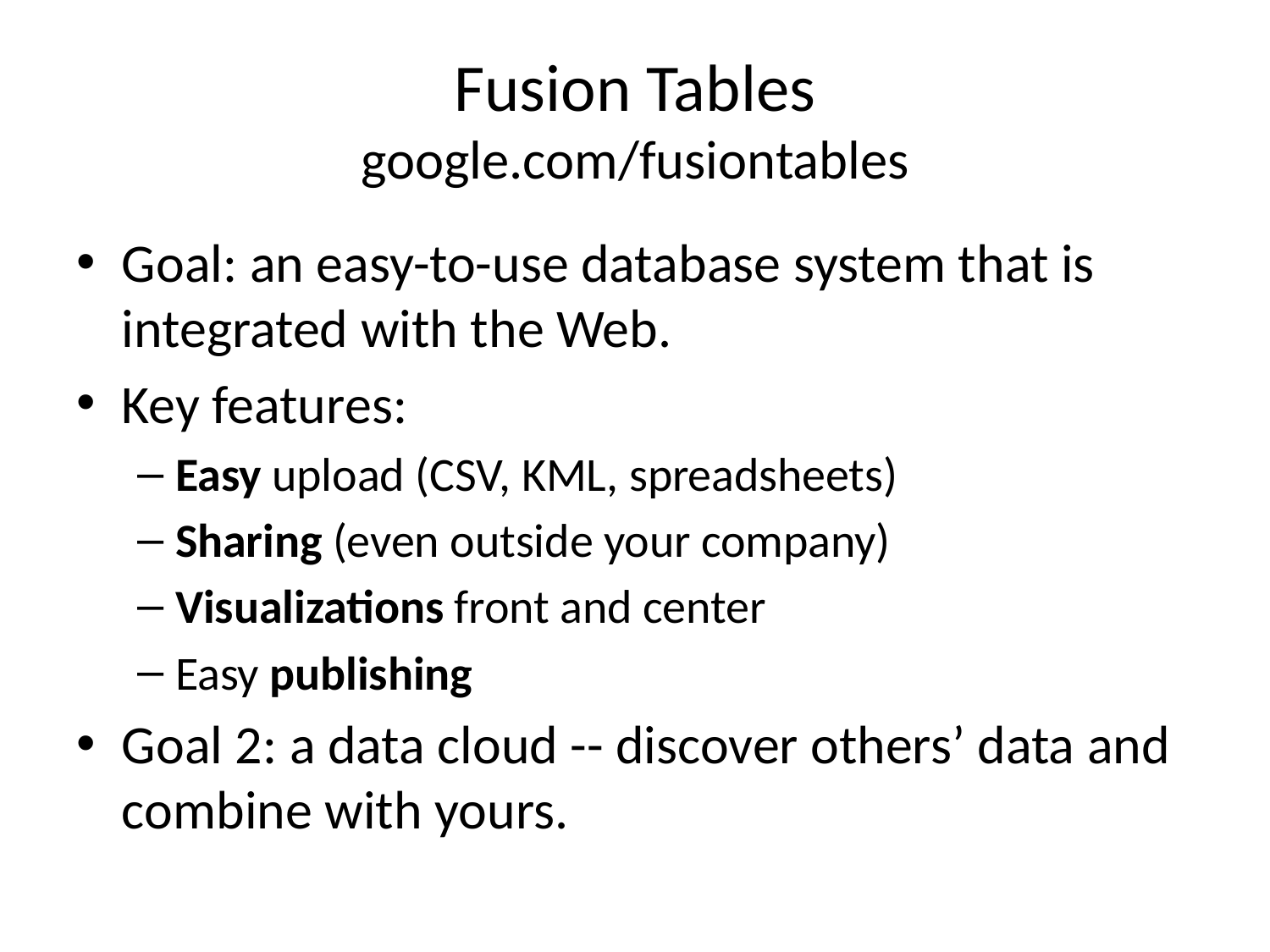

# Fusion Tables google.com/fusiontables
Goal: an easy-to-use database system that is integrated with the Web.
Key features:
Easy upload (CSV, KML, spreadsheets)
Sharing (even outside your company)
Visualizations front and center
Easy publishing
Goal 2: a data cloud -- discover others’ data and combine with yours.